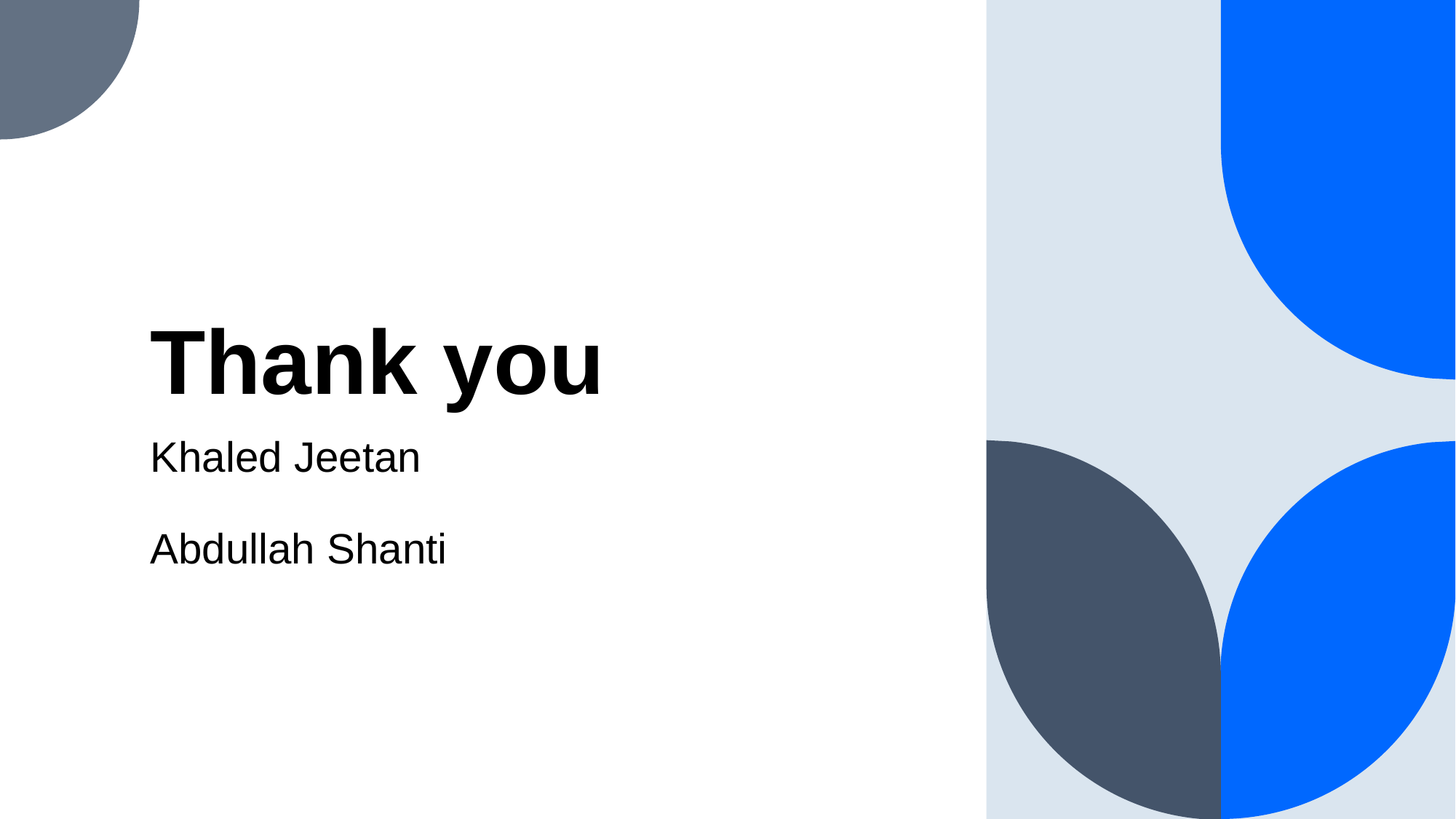

# Thank you
Khaled Jeetan

Abdullah Shanti